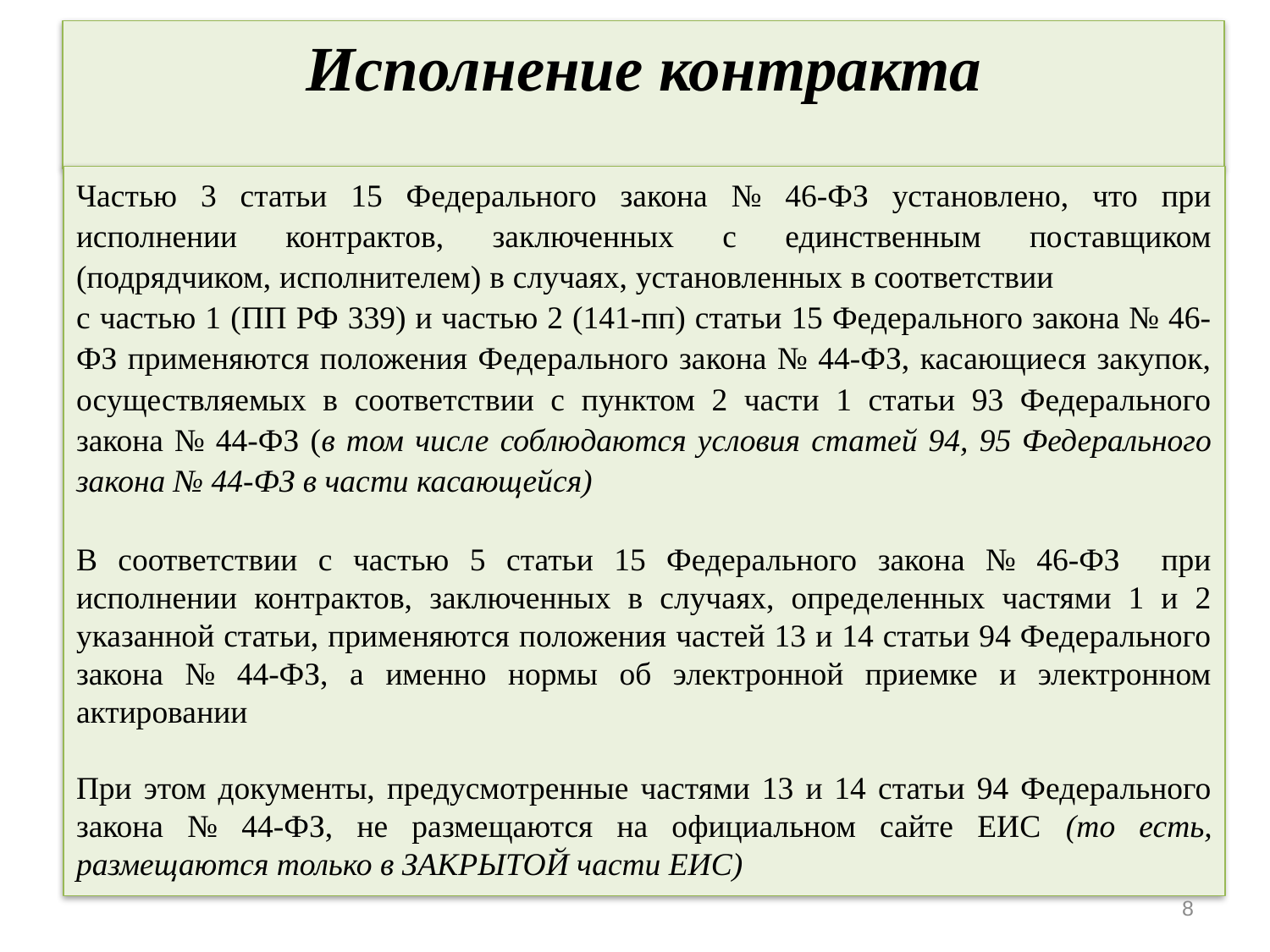

# Исполнение контракта
Частью 3 статьи 15 Федерального закона № 46-ФЗ установлено, что при исполнении контрактов, заключенных с единственным поставщиком (подрядчиком, исполнителем) в случаях, установленных в соответствии                    с частью 1 (ПП РФ 339) и частью 2 (141-пп) статьи 15 Федерального закона № 46-ФЗ применяются положения Федерального закона № 44-ФЗ, касающиеся закупок, осуществляемых в соответствии с пунктом 2 части 1 статьи 93 Федерального закона № 44-ФЗ (в том числе соблюдаются условия статей 94, 95 Федерального закона № 44-ФЗ в части касающейся)

В соответствии с частью 5 статьи 15 Федерального закона № 46-ФЗ  при исполнении контрактов, заключенных в случаях, определенных частями 1 и 2 указанной статьи, применяются положения частей 13 и 14 статьи 94 Федерального закона № 44-ФЗ, а именно нормы об электронной приемке и электронном актировании

При этом документы, предусмотренные частями 13 и 14 статьи 94 Федерального закона № 44-ФЗ, не размещаются на официальном сайте ЕИС (то есть, размещаются только в ЗАКРЫТОЙ части ЕИС)

8